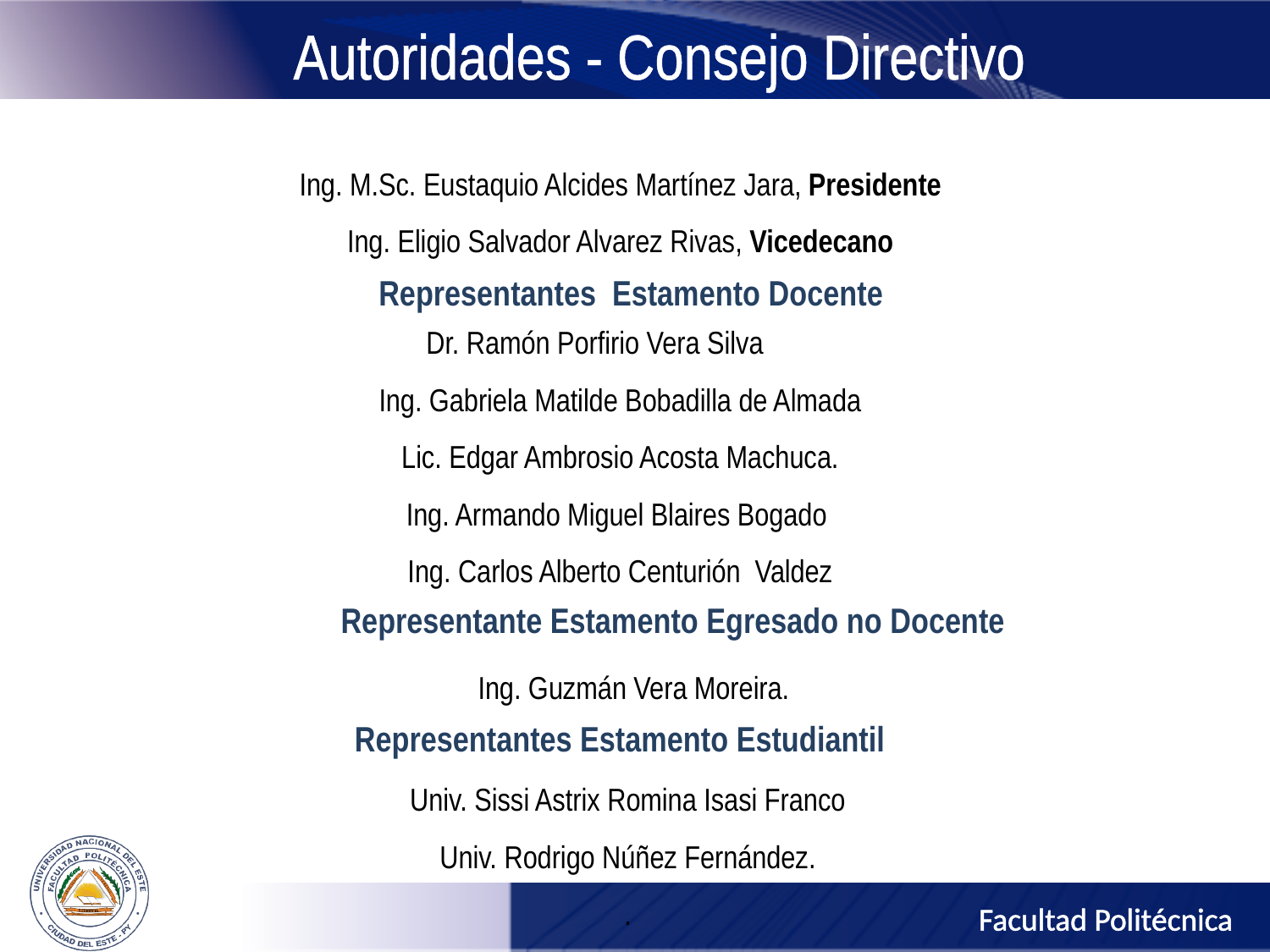

Autoridades - Consejo Directivo
Ing. M.Sc. Eustaquio Alcides Martínez Jara, Presidente
Ing. Eligio Salvador Alvarez Rivas, Vicedecano
Representantes  Estamento Docente
 Dr. Ramón Porfirio Vera Silva
Ing. Gabriela Matilde Bobadilla de Almada
Lic. Edgar Ambrosio Acosta Machuca.
Ing. Armando Miguel Blaires Bogado
Ing. Carlos Alberto Centurión  Valdez
Representante Estamento Egresado no Docente
Ing. Guzmán Vera Moreira.
Representantes Estamento Estudiantil

Univ. Sissi Astrix Romina Isasi Franco

Univ. Rodrigo Núñez Fernández.
.